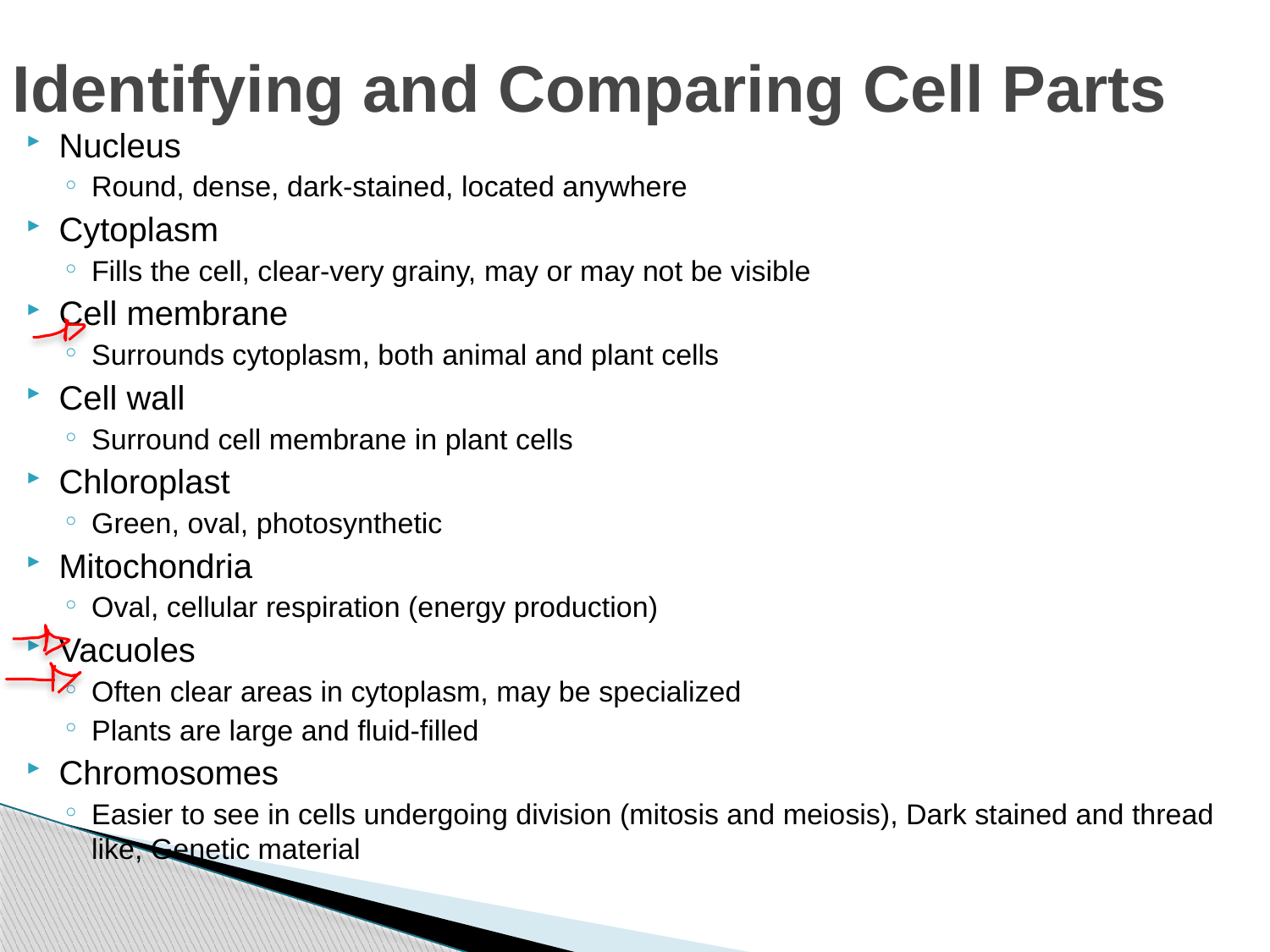

# Identifying and Comparing Cell Parts
Nucleus
Round, dense, dark-stained, located anywhere
Cytoplasm
Fills the cell, clear-very grainy, may or may not be visible
Cell membrane
Surrounds cytoplasm, both animal and plant cells
Cell wall
Surround cell membrane in plant cells
Chloroplast
Green, oval, photosynthetic
Mitochondria
Oval, cellular respiration (energy production)
Vacuoles
Often clear areas in cytoplasm, may be specialized
Plants are large and fluid-filled
Chromosomes
Easier to see in cells undergoing division (mitosis and meiosis), Dark stained and thread like, Genetic material